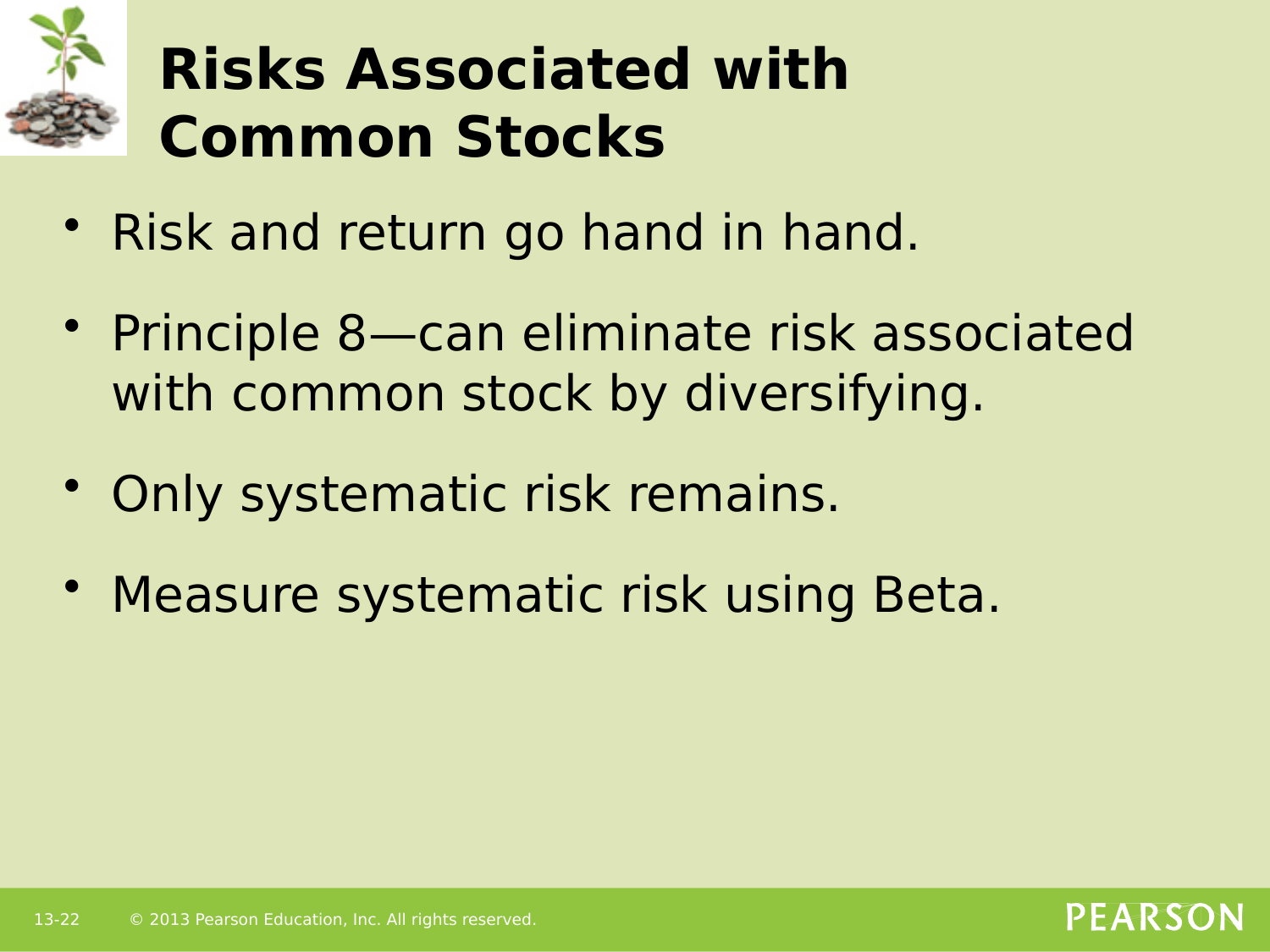

# Risks Associated with Common Stocks
Risk and return go hand in hand.
Principle 8—can eliminate risk associated with common stock by diversifying.
Only systematic risk remains.
Measure systematic risk using Beta.